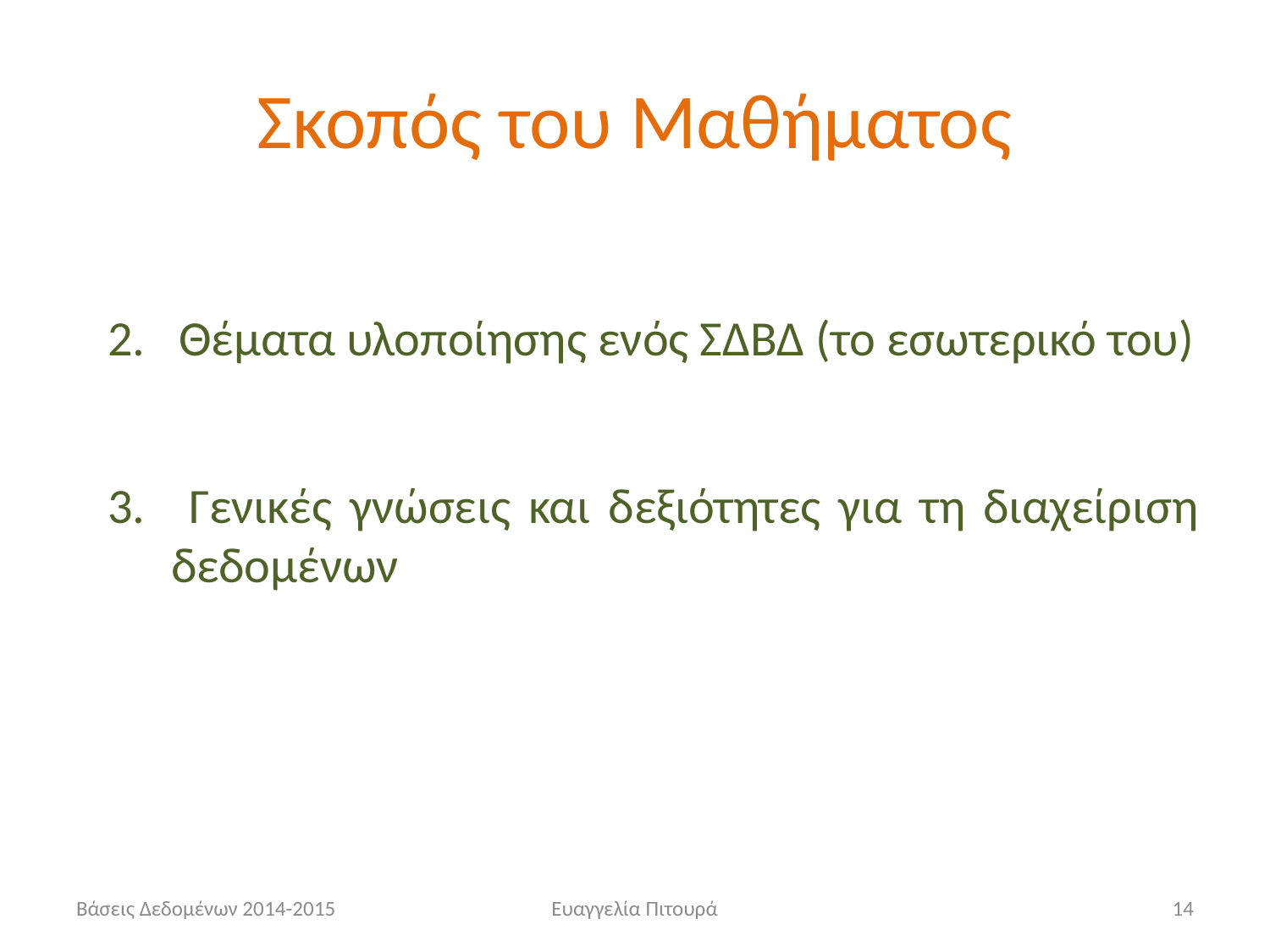

# Σκοπός του Μαθήματος

Θέματα υλοποίησης ενός ΣΔΒΔ (το εσωτερικό του)

 Γενικές γνώσεις και δεξιότητες για τη διαχείριση δεδομένων
Βάσεις Δεδομένων 2014-2015
Ευαγγελία Πιτουρά
14